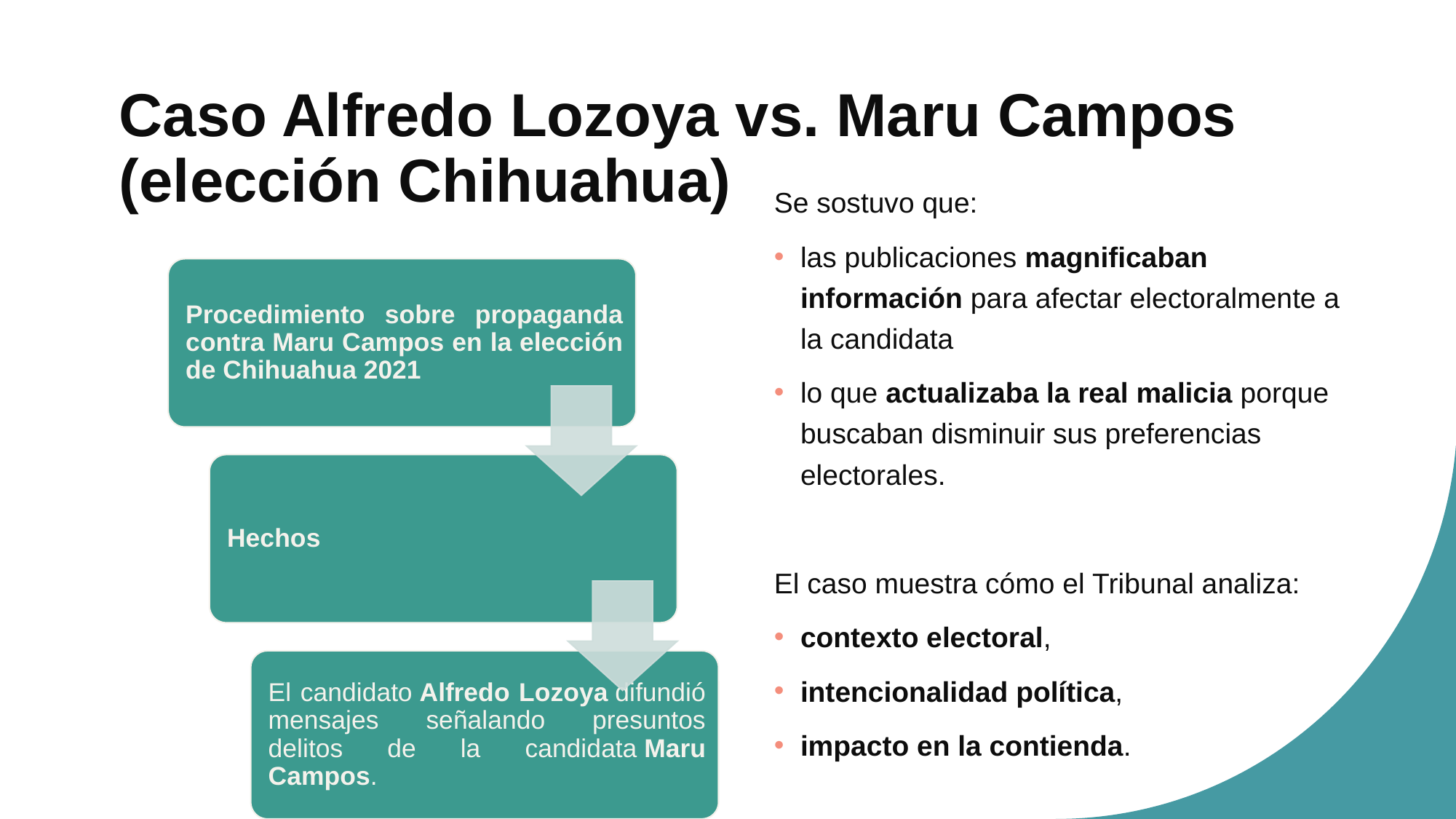

# Caso Alfredo Lozoya vs. Maru Campos (elección Chihuahua)
Se sostuvo que:
las publicaciones magnificaban información para afectar electoralmente a la candidata
lo que actualizaba la real malicia porque buscaban disminuir sus preferencias electorales.

El caso muestra cómo el Tribunal analiza:
contexto electoral,
intencionalidad política,
impacto en la contienda.

Procedimiento sobre propaganda contra Maru Campos en la elección de Chihuahua 2021
Hechos
El candidato Alfredo Lozoya difundió mensajes señalando presuntos delitos de la candidata Maru Campos.